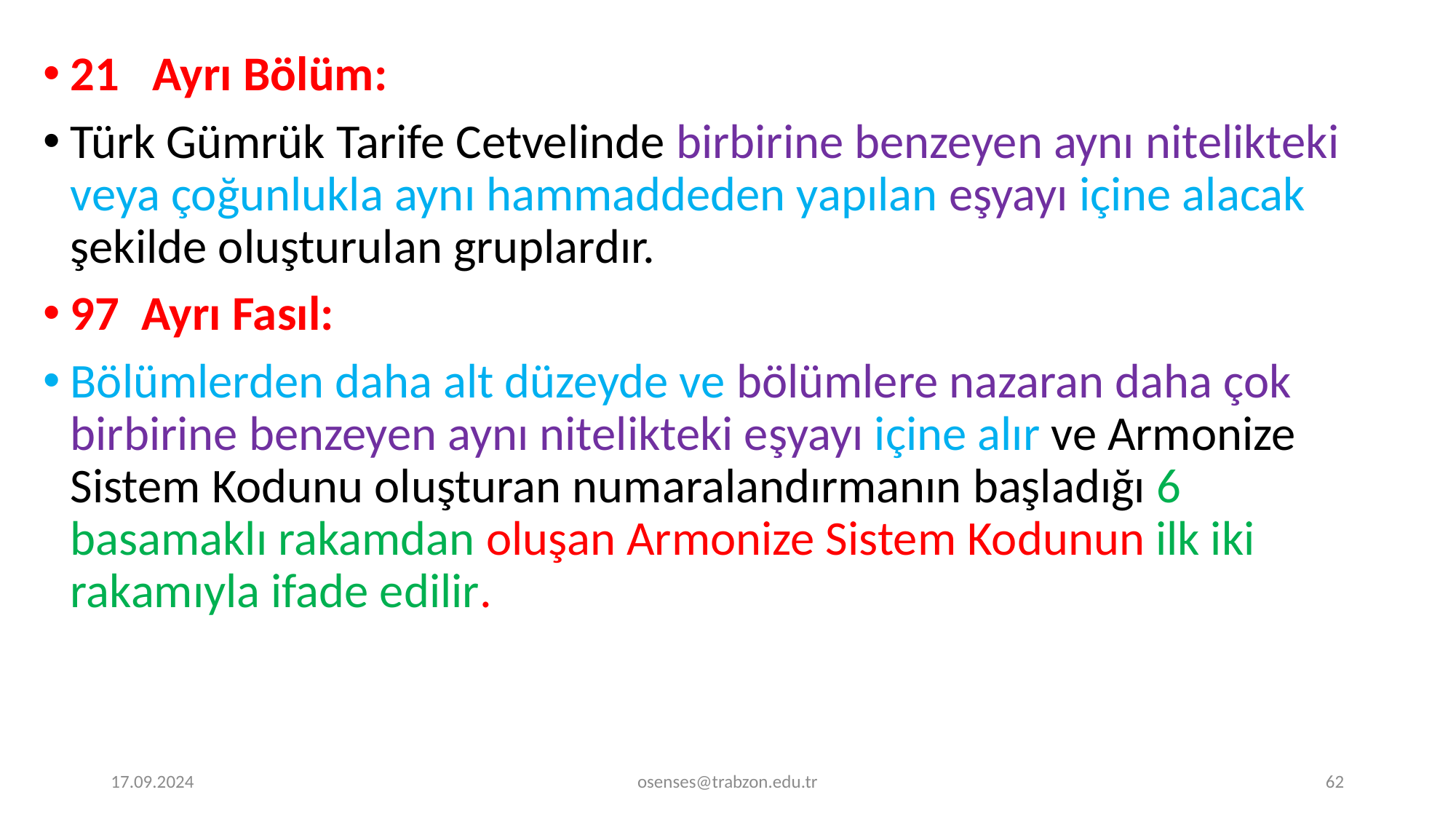

21   Ayrı Bölüm:
Türk Gümrük Tarife Cetvelinde birbirine benzeyen aynı nitelikteki veya çoğunlukla aynı hammaddeden yapılan eşyayı içine alacak şekilde oluşturulan gruplardır.
97  Ayrı Fasıl:
Bölümlerden daha alt düzeyde ve bölümlere nazaran daha çok birbi­rine benzeyen aynı nitelikteki eşyayı içine alır ve Armonize Sistem Kodunu oluştu­ran numaralandırmanın başladığı 6 basamaklı rakamdan oluşan Armonize Sistem Kodunun ilk iki rakamıyla ifade edilir.

17.09.2024
osenses@trabzon.edu.tr
62